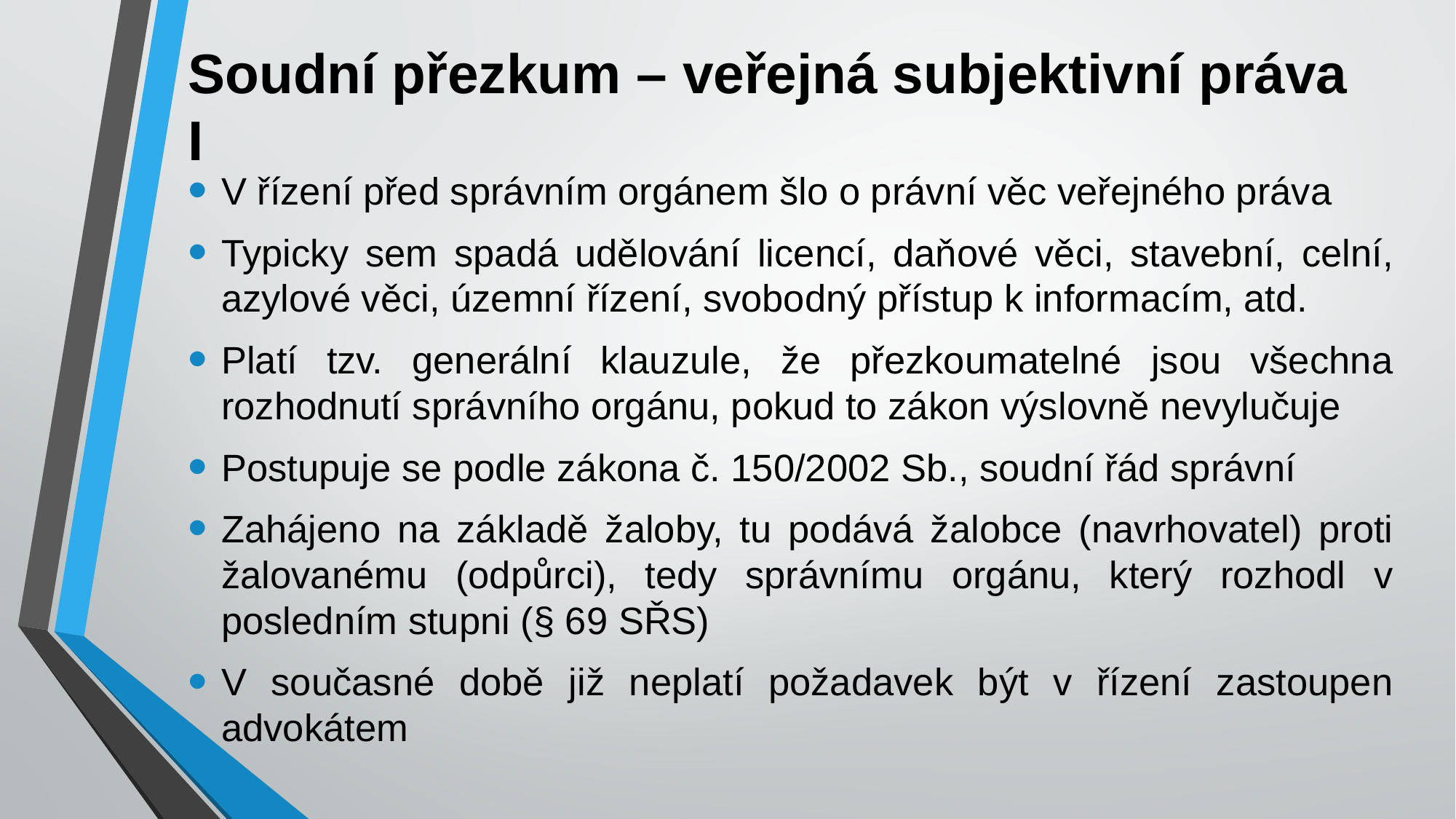

# Soudní přezkum – veřejná subjektivní práva I
V řízení před správním orgánem šlo o právní věc veřejného práva
Typicky sem spadá udělování licencí, daňové věci, stavební, celní, azylové věci, územní řízení, svobodný přístup k informacím, atd.
Platí tzv. generální klauzule, že přezkoumatelné jsou všechna rozhodnutí správního orgánu, pokud to zákon výslovně nevylučuje
Postupuje se podle zákona č. 150/2002 Sb., soudní řád správní
Zahájeno na základě žaloby, tu podává žalobce (navrhovatel) proti žalovanému (odpůrci), tedy správnímu orgánu, který rozhodl v posledním stupni (§ 69 SŘS)
V současné době již neplatí požadavek být v řízení zastoupen advokátem